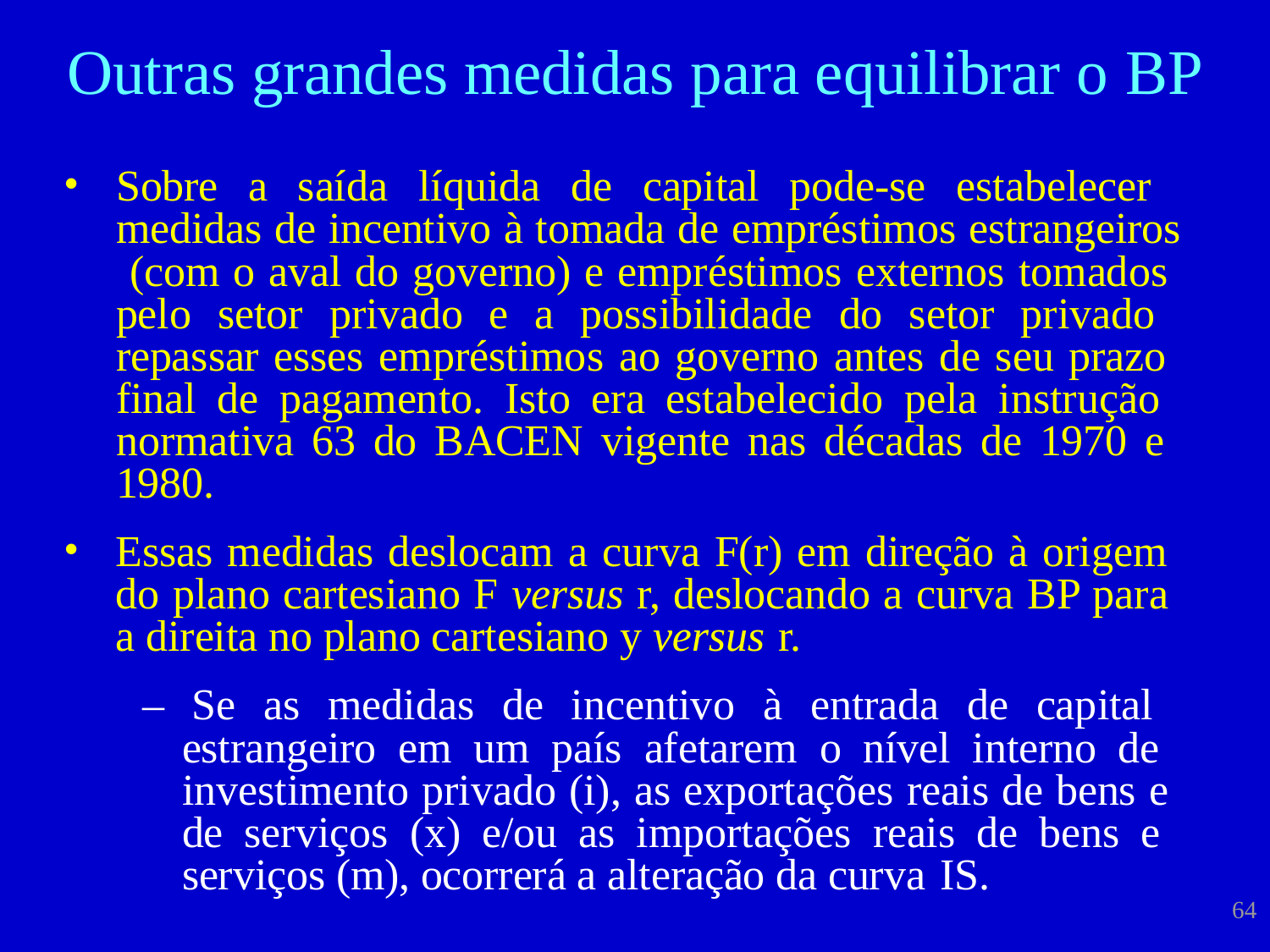

# Outras grandes medidas para equilibrar o BP
Sobre a saída líquida de capital pode-se estabelecer  medidas de incentivo à tomada de empréstimos estrangeiros  (com o aval do governo) e empréstimos externos tomados  pelo setor privado e a possibilidade do setor privado  repassar esses empréstimos ao governo antes de seu prazo  final de pagamento. Isto era estabelecido pela instrução  normativa 63 do BACEN vigente nas décadas de 1970 e  1980.
Essas medidas deslocam a curva F(r) em direção à origem  do plano cartesiano F versus r, deslocando a curva BP para  a direita no plano cartesiano y versus r.
– Se as medidas de incentivo à entrada de capital  estrangeiro em um país afetarem o nível interno de  investimento privado (i), as exportações reais de bens e  de serviços (x) e/ou as importações reais de bens e  serviços (m), ocorrerá a alteração da curva IS.
64